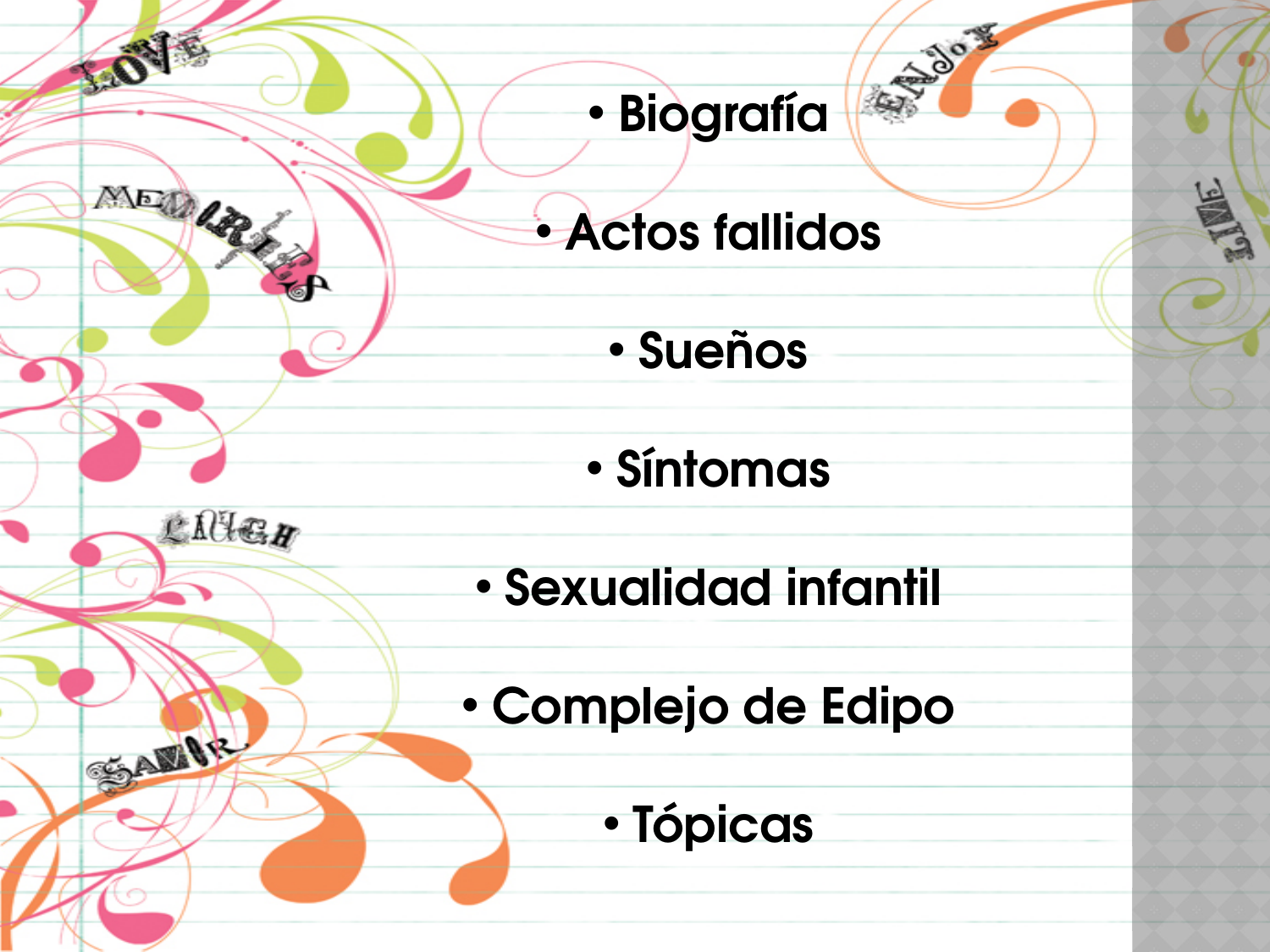

Biografía

Actos fallidos

Sueños

Síntomas

Sexualidad infantil

Complejo de Edipo

Tópicas